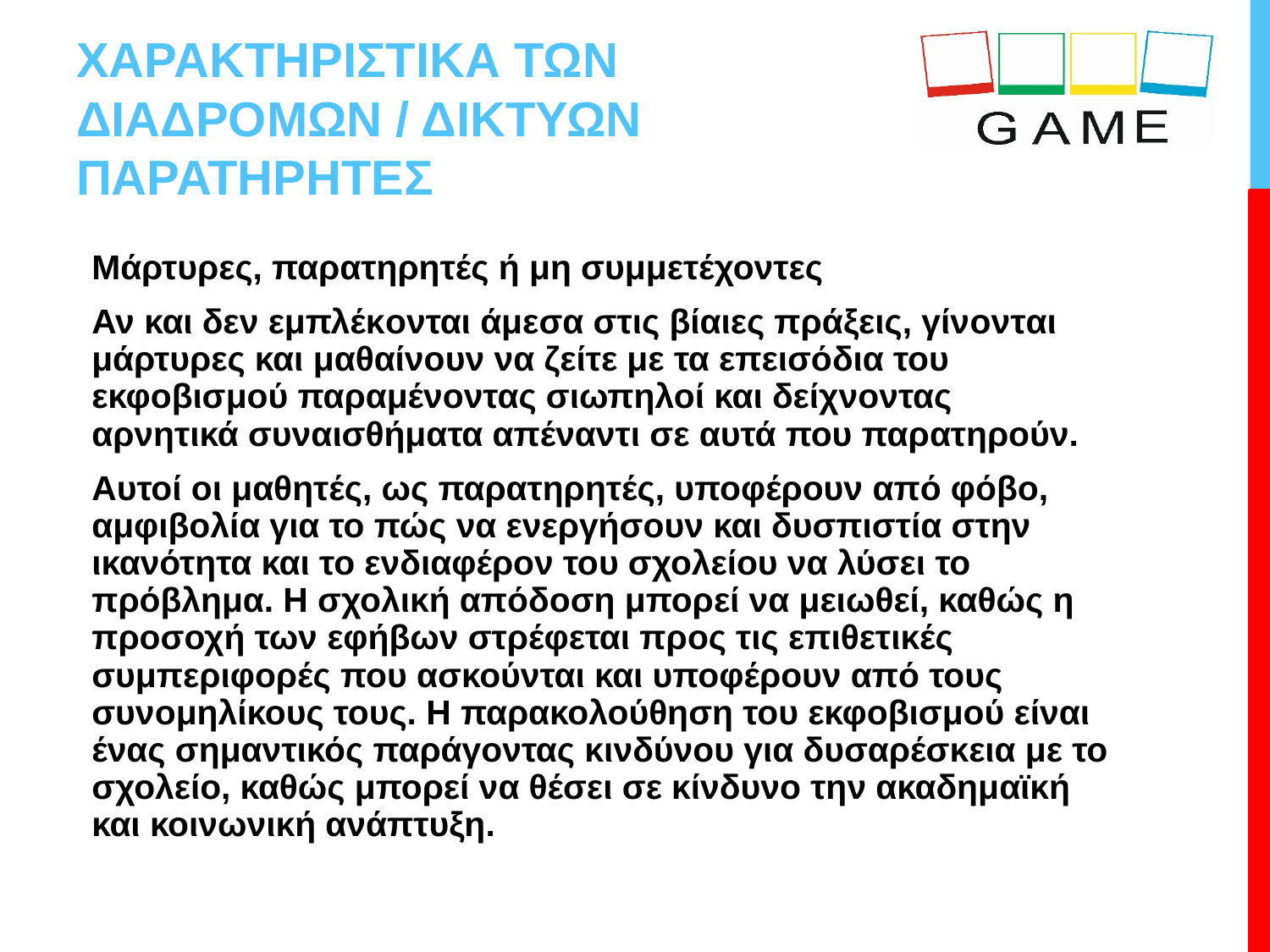

# ΧΑΡΑΚΤΗΡΙΣΤΙΚΑ ΤΩΝ ΔΙΑΔΡΟΜΩΝ / ΔΙΚΤΥΩΝ ΠΑΡΑΤΗΡΗΤΕΣ
Μάρτυρες, παρατηρητές ή μη συμμετέχοντες
Αν και δεν εμπλέκονται άμεσα στις βίαιες πράξεις, γίνονται μάρτυρες και μαθαίνουν να ζείτε με τα επεισόδια του εκφοβισμού παραμένοντας σιωπηλοί και δείχνοντας αρνητικά συναισθήματα απέναντι σε αυτά που παρατηρούν.
Αυτοί οι μαθητές, ως παρατηρητές, υποφέρουν από φόβο, αμφιβολία για το πώς να ενεργήσουν και δυσπιστία στην ικανότητα και το ενδιαφέρον του σχολείου να λύσει το πρόβλημα. Η σχολική απόδοση μπορεί να μειωθεί, καθώς η προσοχή των εφήβων στρέφεται προς τις επιθετικές συμπεριφορές που ασκούνται και υποφέρουν από τους συνομηλίκους τους. Η παρακολούθηση του εκφοβισμού είναι ένας σημαντικός παράγοντας κινδύνου για δυσαρέσκεια με το σχολείο, καθώς μπορεί να θέσει σε κίνδυνο την ακαδημαϊκή και κοινωνική ανάπτυξη.